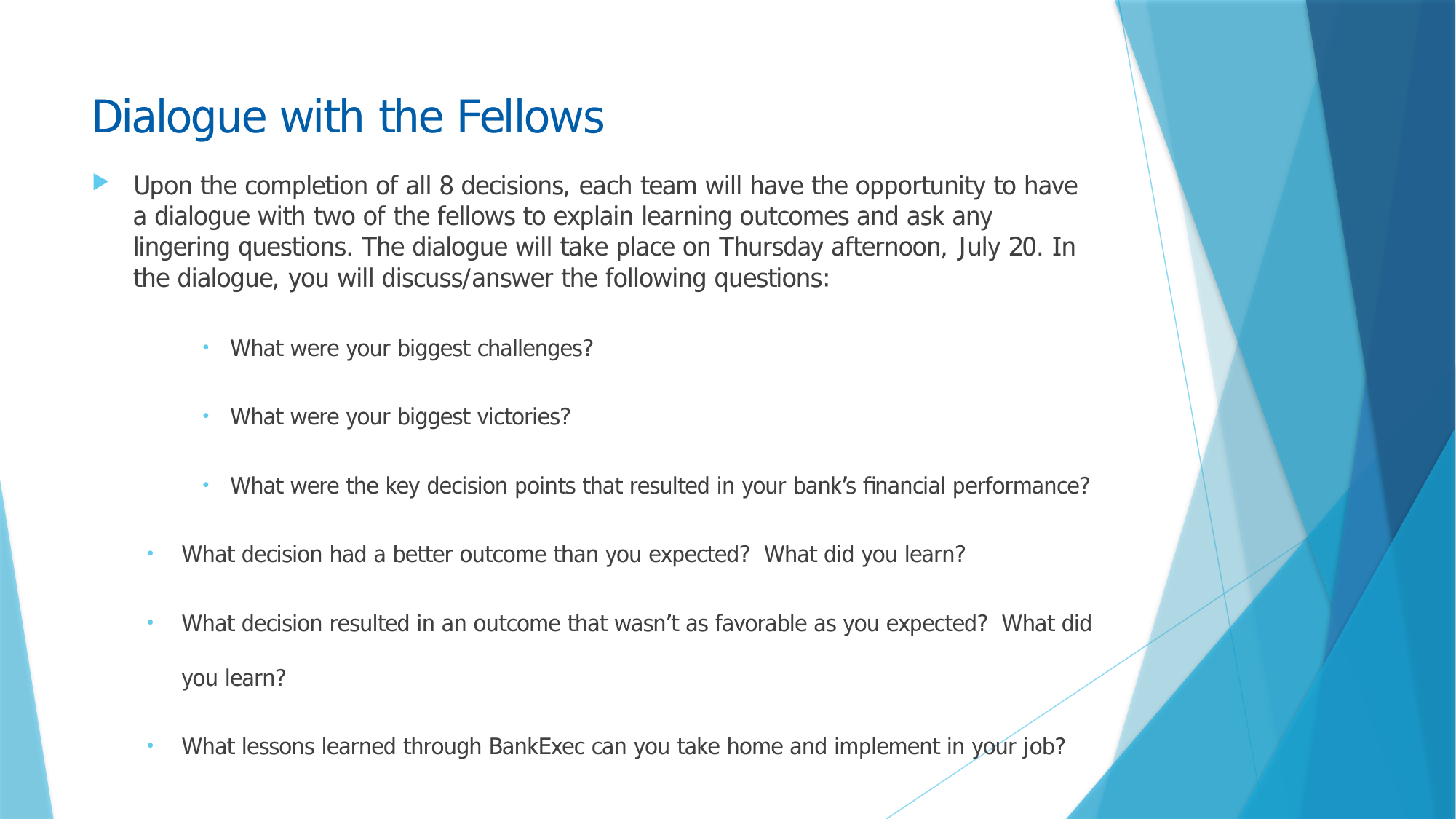

# Dialogue with the Fellows
Upon the completion of all 8 decisions, each team will have the opportunity to have a dialogue with two of the fellows to explain learning outcomes and ask any lingering questions. The dialogue will take place on Thursday afternoon, July 20. In the dialogue, you will discuss/answer the following questions:
What were your biggest challenges?
What were your biggest victories?
What were the key decision points that resulted in your bank’s financial performance?
What decision had a better outcome than you expected?  What did you learn?
What decision resulted in an outcome that wasn’t as favorable as you expected?  What did you learn?
What lessons learned through BankExec can you take home and implement in your job?